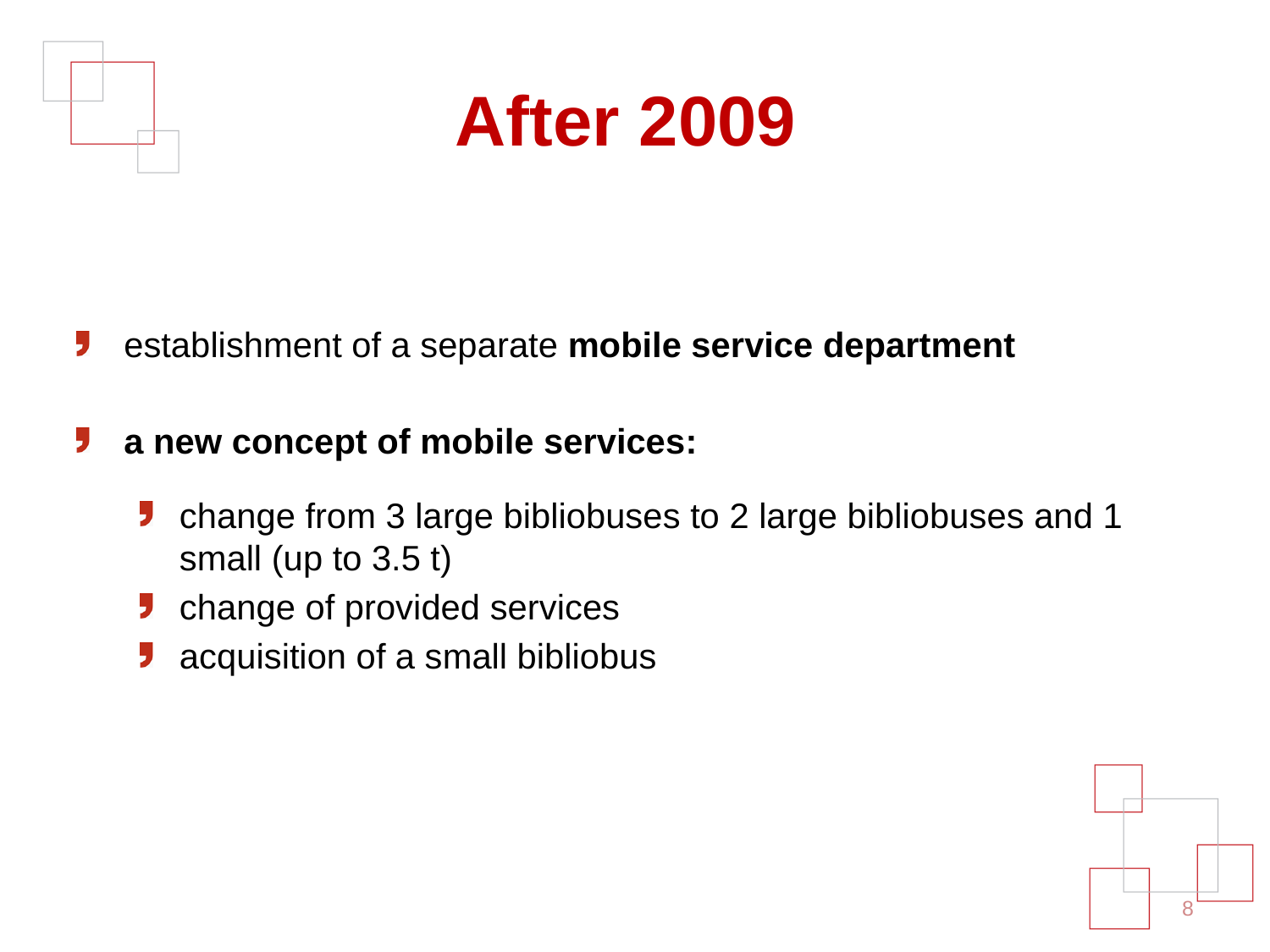

# After 2009

establishment of a separate mobile service department

a new concept of mobile services:

change from 3 large bibliobuses to 2 large bibliobuses and 1 small (up to 3.5 t)
change of provided services
acquisition of a small bibliobus
8